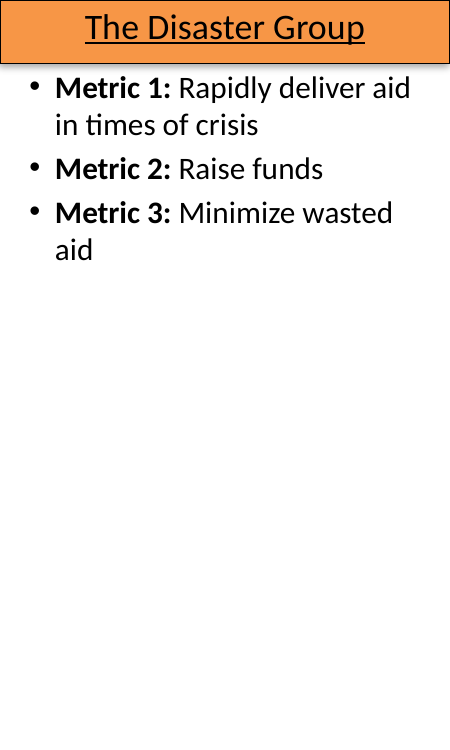

# The Disaster Group
Metric 1: Rapidly deliver aid in times of crisis
Metric 2: Raise funds
Metric 3: Minimize wasted aid